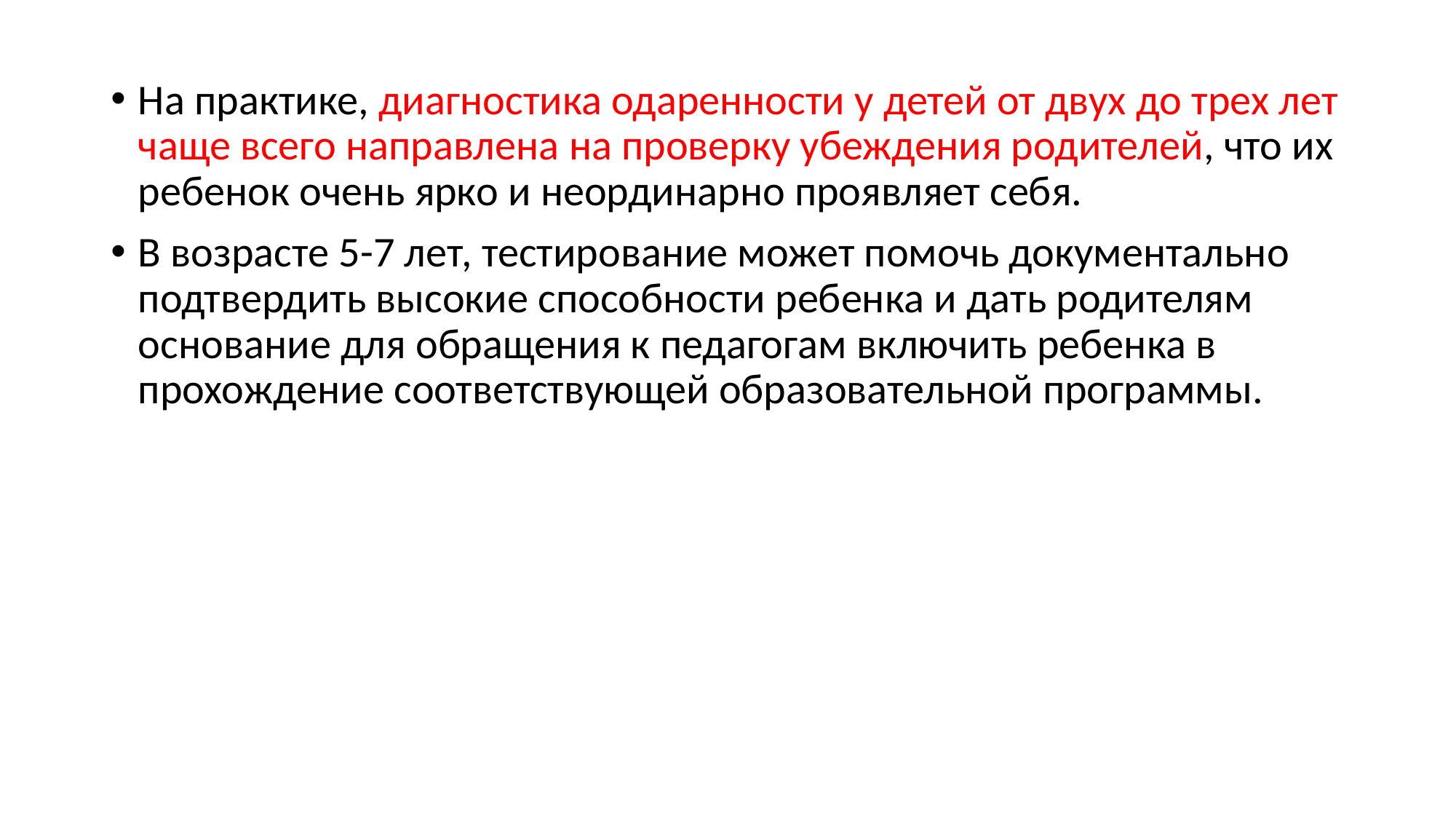

На практике, диагностика одаренности у детей от двух до трех лет чаще всего направлена на проверку убеждения родителей, что их ребенок очень ярко и неординарно проявляет себя.
В возрасте 5-7 лет, тестирование может помочь документально подтвердить высокие способности ребенка и дать родителям основание для обращения к педагогам включить ребенка в прохождение соответствующей образовательной программы.